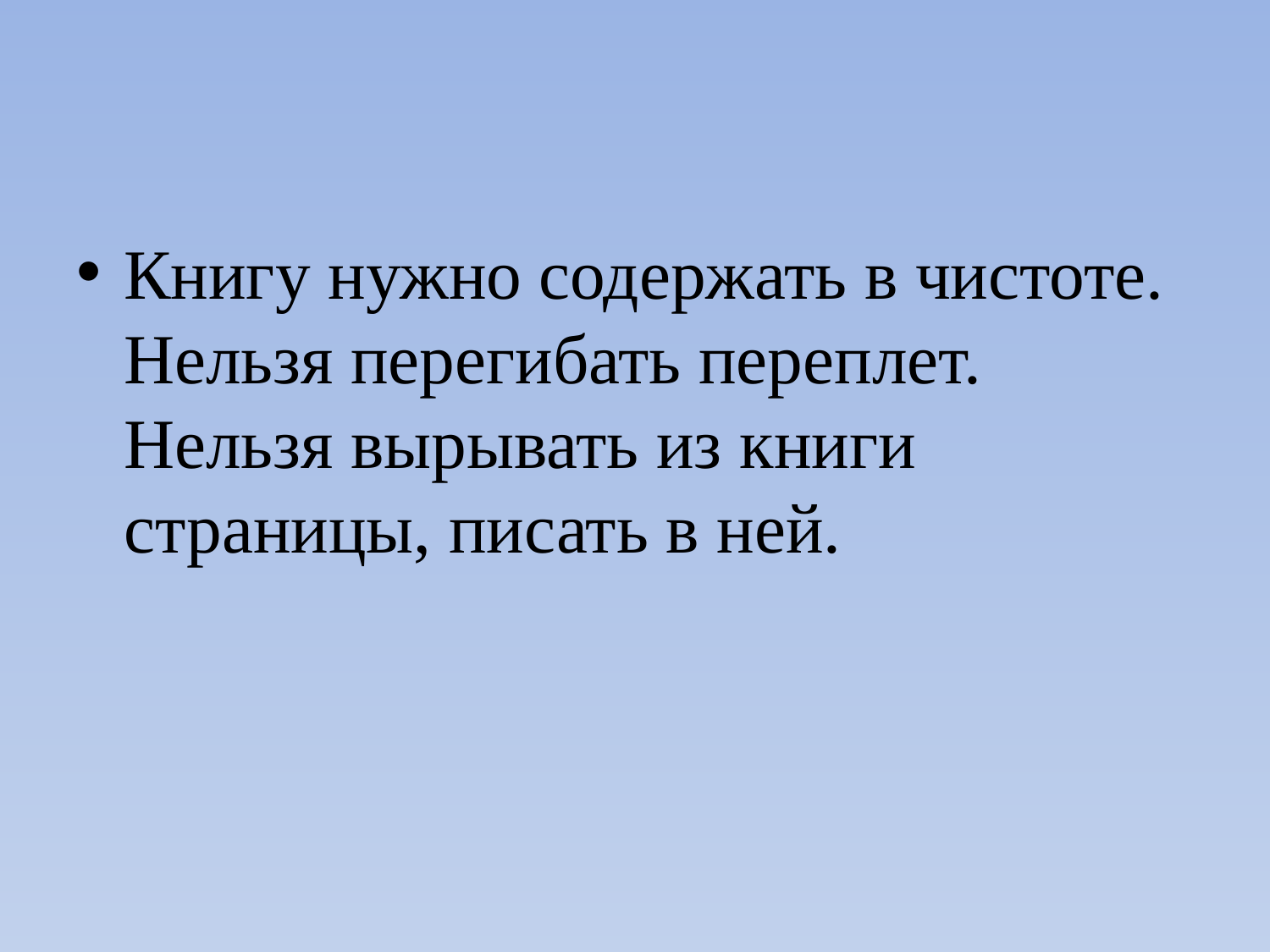

#
Книгу нужно содержать в чистоте. Нельзя перегибать переплет. Нельзя вырывать из книги страницы, писать в ней.